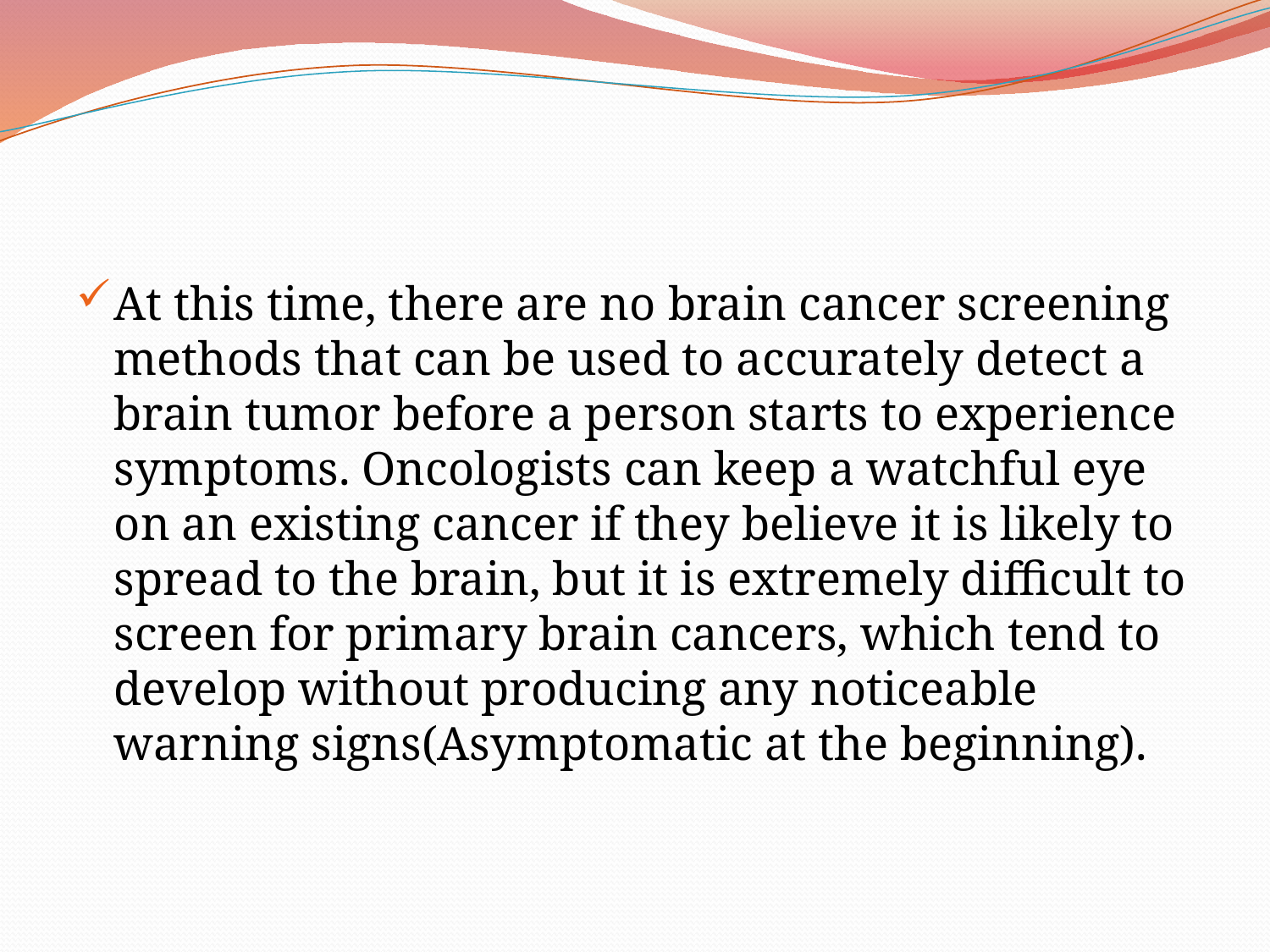

At this time, there are no brain cancer screening methods that can be used to accurately detect a brain tumor before a person starts to experience symptoms. Oncologists can keep a watchful eye on an existing cancer if they believe it is likely to spread to the brain, but it is extremely difficult to screen for primary brain cancers, which tend to develop without producing any noticeable warning signs(Asymptomatic at the beginning).